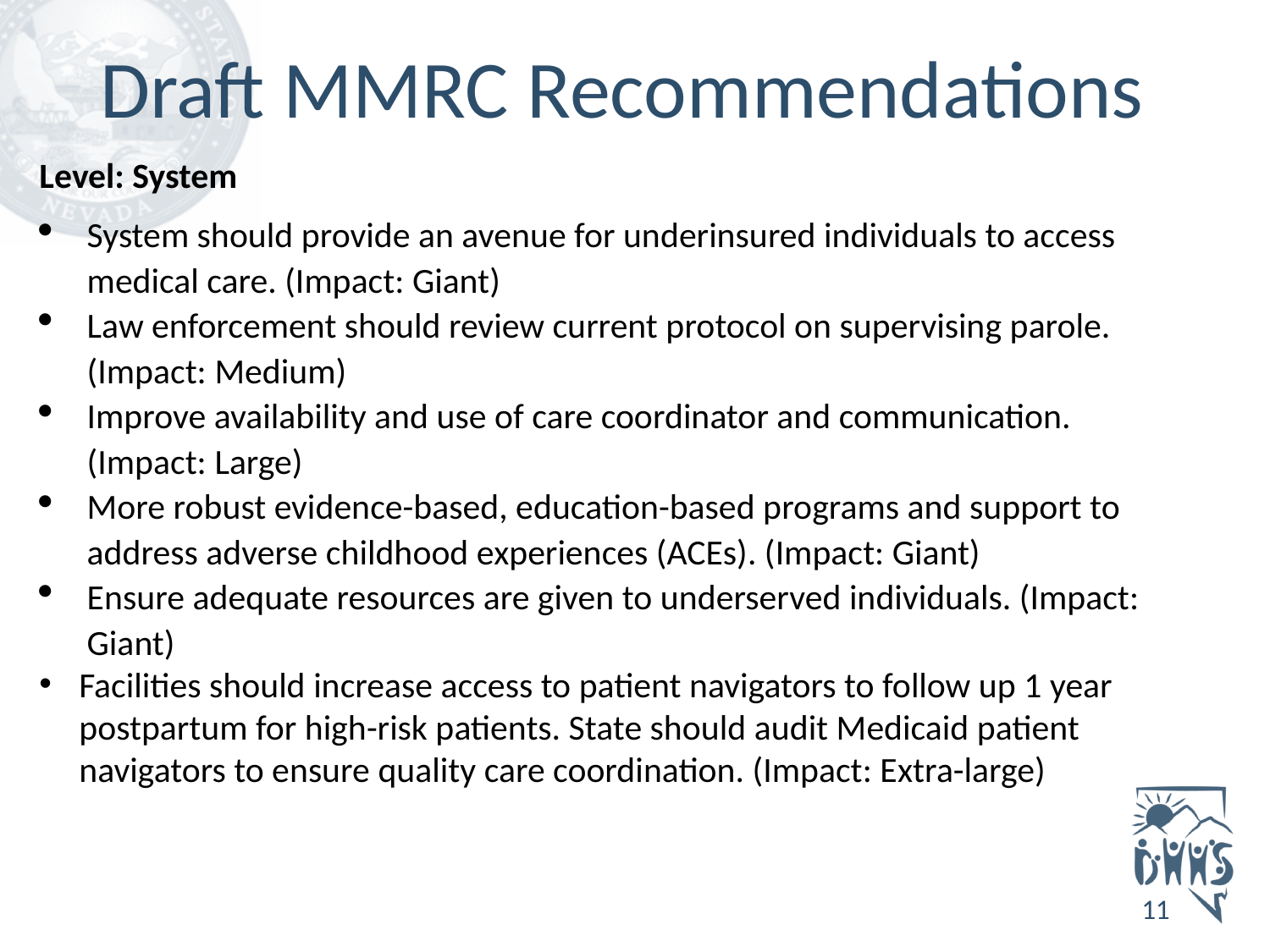

# Draft MMRC Recommendations
Level: System
System should provide an avenue for underinsured individuals to access medical care. (Impact: Giant)
Law enforcement should review current protocol on supervising parole. (Impact: Medium)
Improve availability and use of care coordinator and communication. (Impact: Large)
More robust evidence-based, education-based programs and support to address adverse childhood experiences (ACEs). (Impact: Giant)
Ensure adequate resources are given to underserved individuals. (Impact: Giant)
Facilities should increase access to patient navigators to follow up 1 year postpartum for high-risk patients. State should audit Medicaid patient navigators to ensure quality care coordination. (Impact: Extra-large)

11